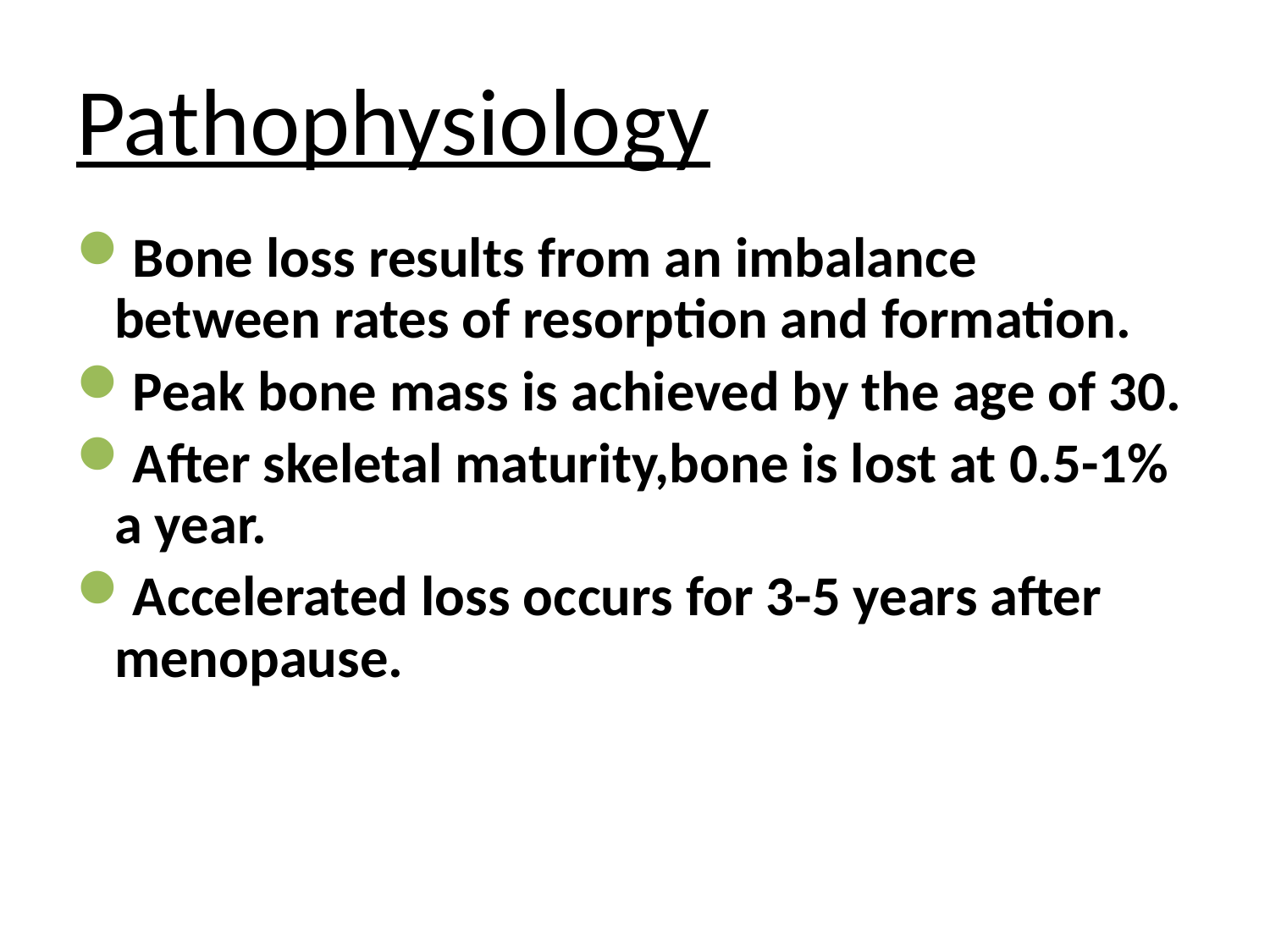

# Pathophysiology
Bone loss results from an imbalance between rates of resorption and formation.
Peak bone mass is achieved by the age of 30.
After skeletal maturity,bone is lost at 0.5-1% a year.
Accelerated loss occurs for 3-5 years after menopause.